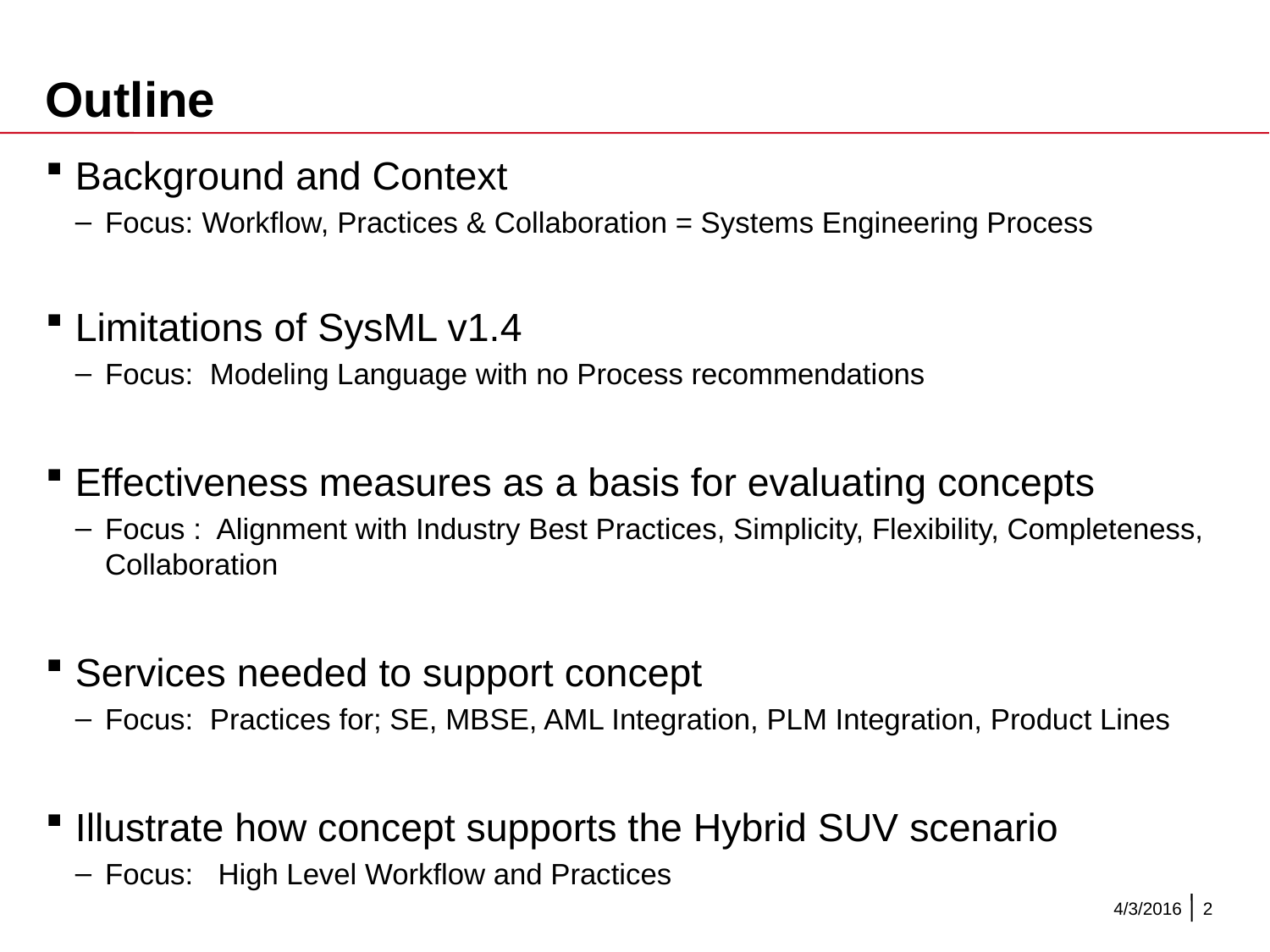

# Outline
Background and Context
Focus: Workflow, Practices & Collaboration = Systems Engineering Process

Limitations of SysML v1.4
Focus:  Modeling Language with no Process recommendations

Effectiveness measures as a basis for evaluating concepts
Focus :  Alignment with Industry Best Practices, Simplicity, Flexibility, Completeness, Collaboration

Services needed to support concept
Focus:  Practices for; SE, MBSE, AML Integration, PLM Integration, Product Lines

Illustrate how concept supports the Hybrid SUV scenario
Focus:   High Level Workflow and Practices
4/3/2016
2